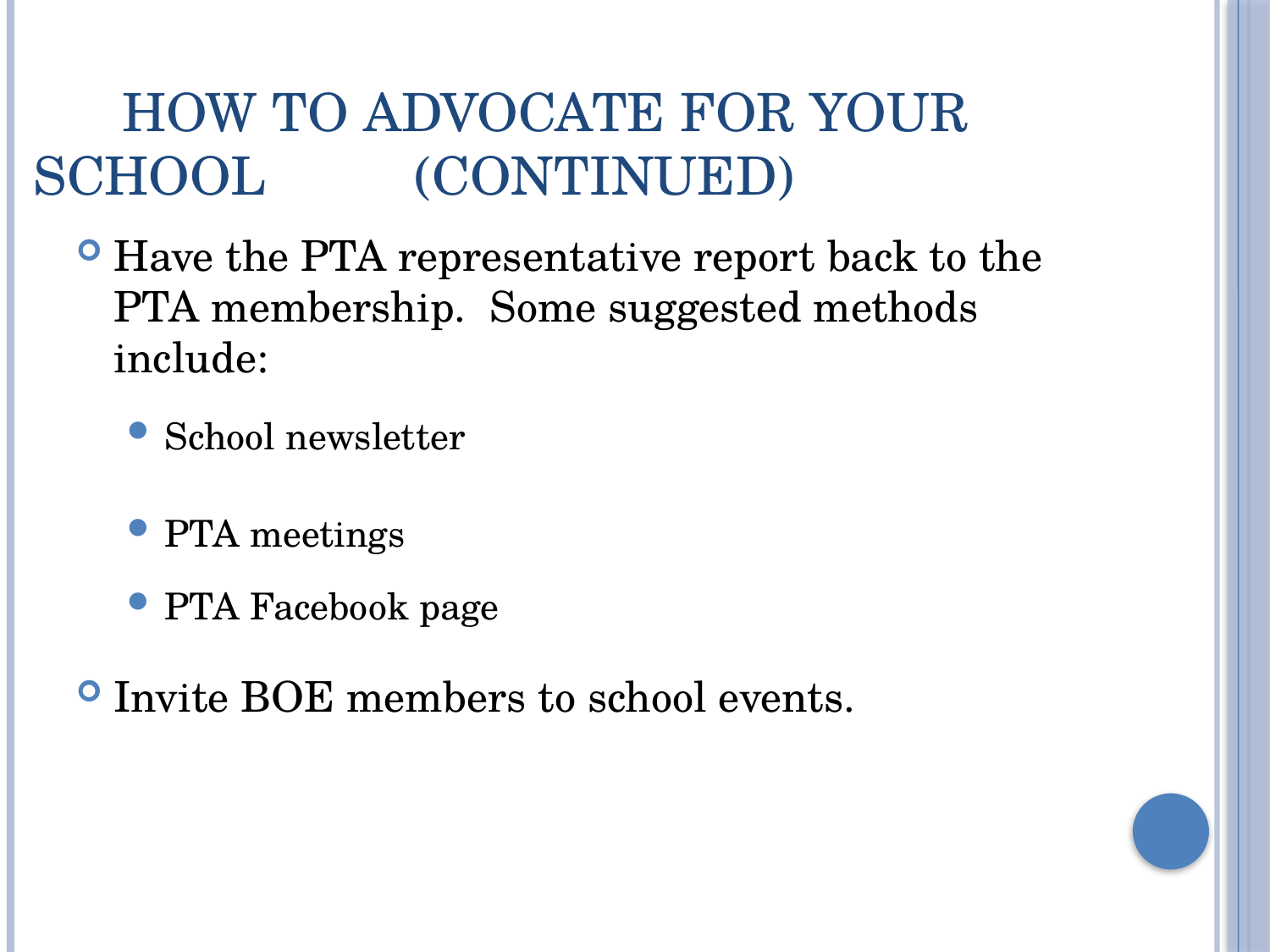

# How to advocate for your school         	(continued)
Have the PTA representative report back to the PTA membership.  Some suggested methods include:
School newsletter
PTA meetings
PTA Facebook page
Invite BOE members to school events.